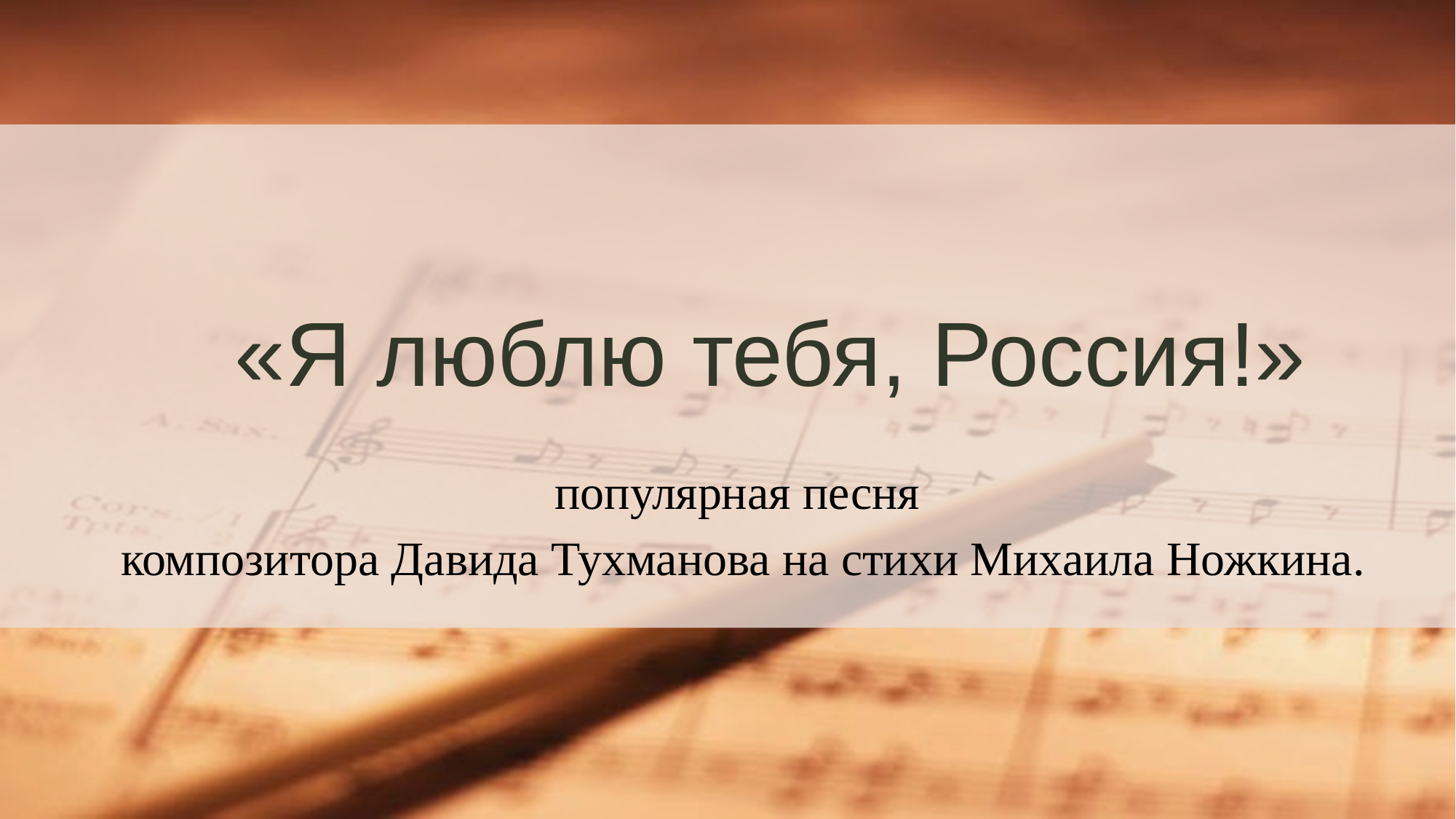

# «Я люблю тебя, Россия!»
популярная песня
композитора Давида Тухманова на стихи Михаила Ножкина.